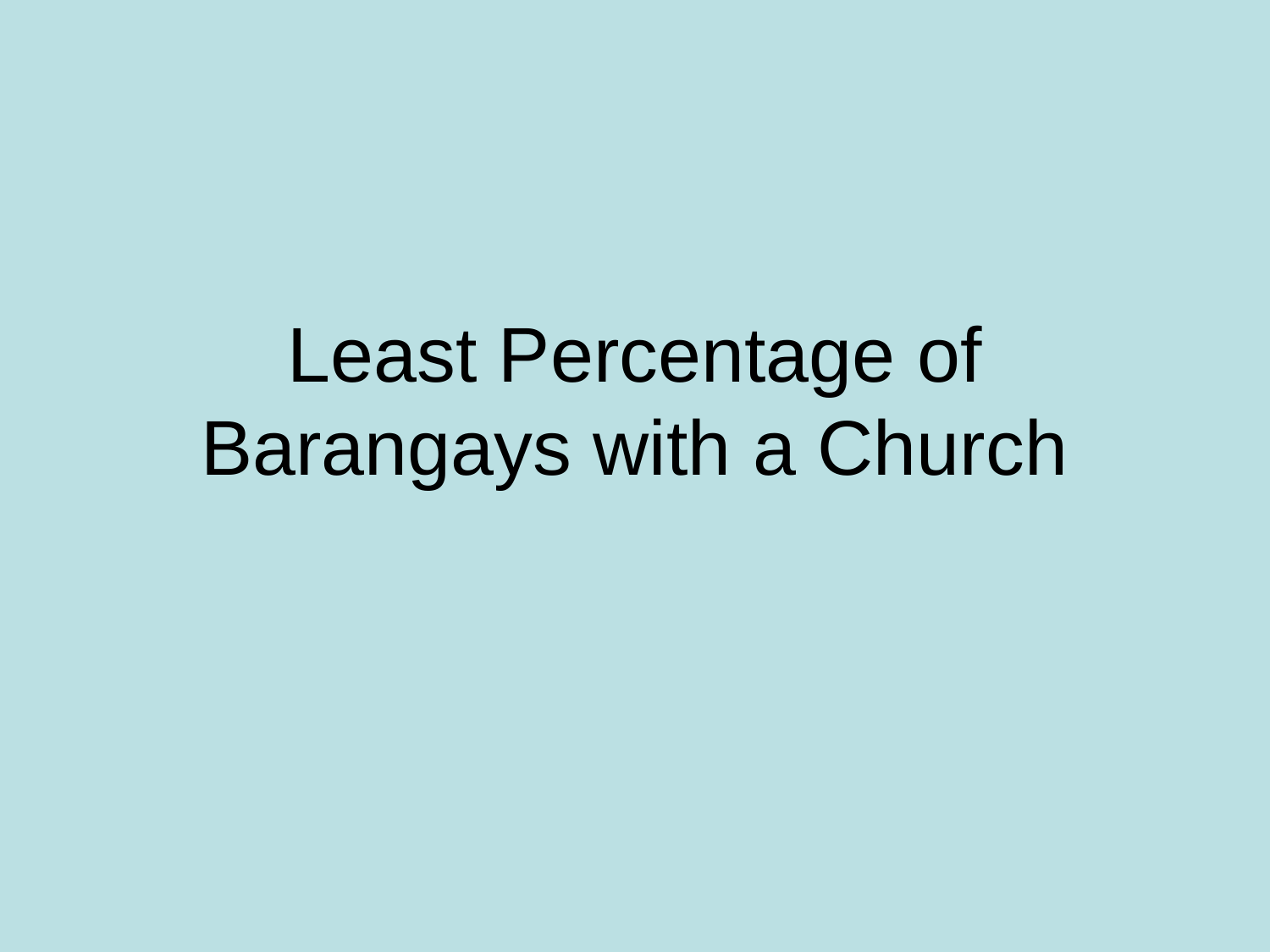

Least Percentage of Barangays with a Church